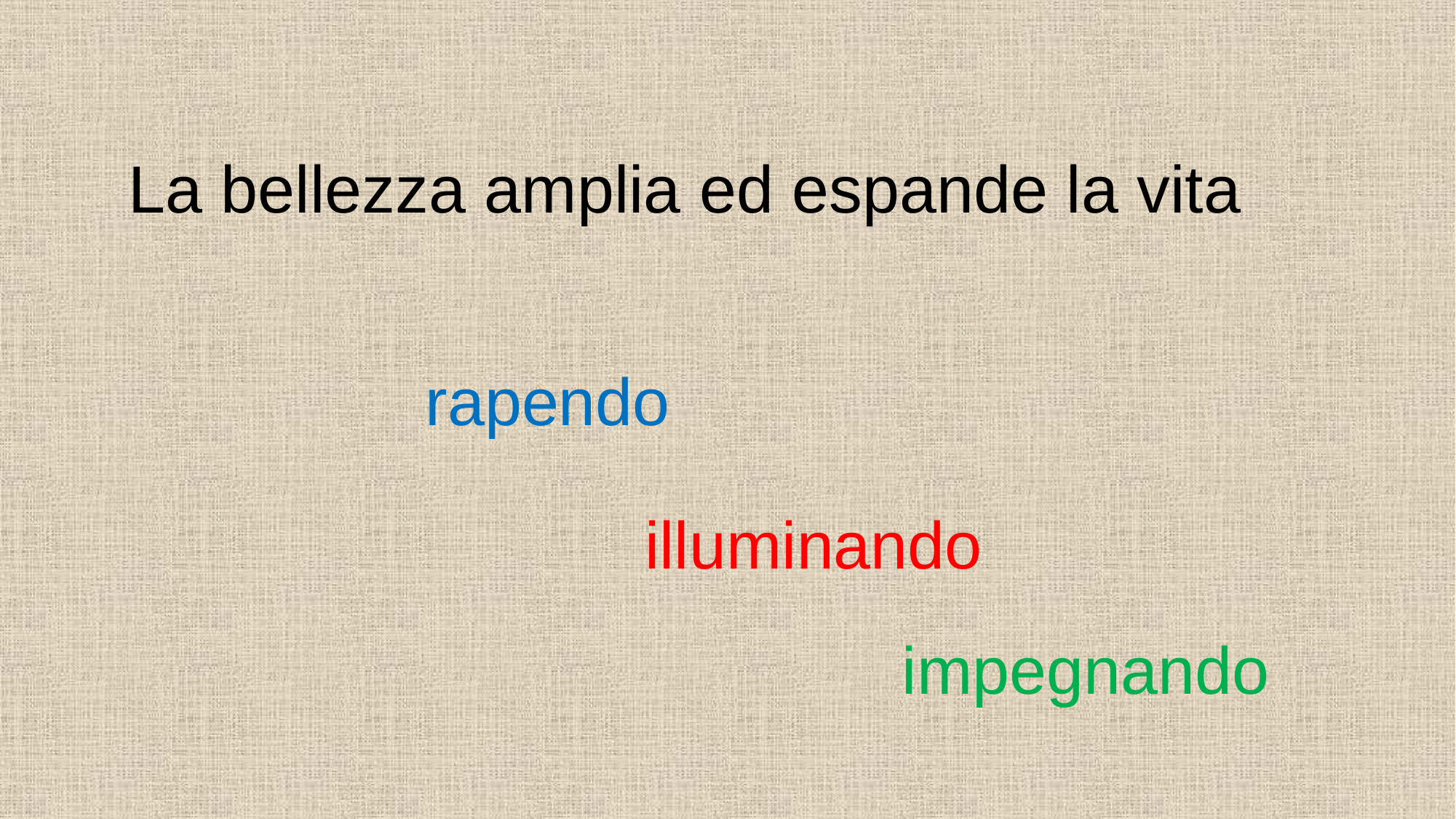

La bellezza amplia ed espande la vita
rapendo
illuminando
impegnando